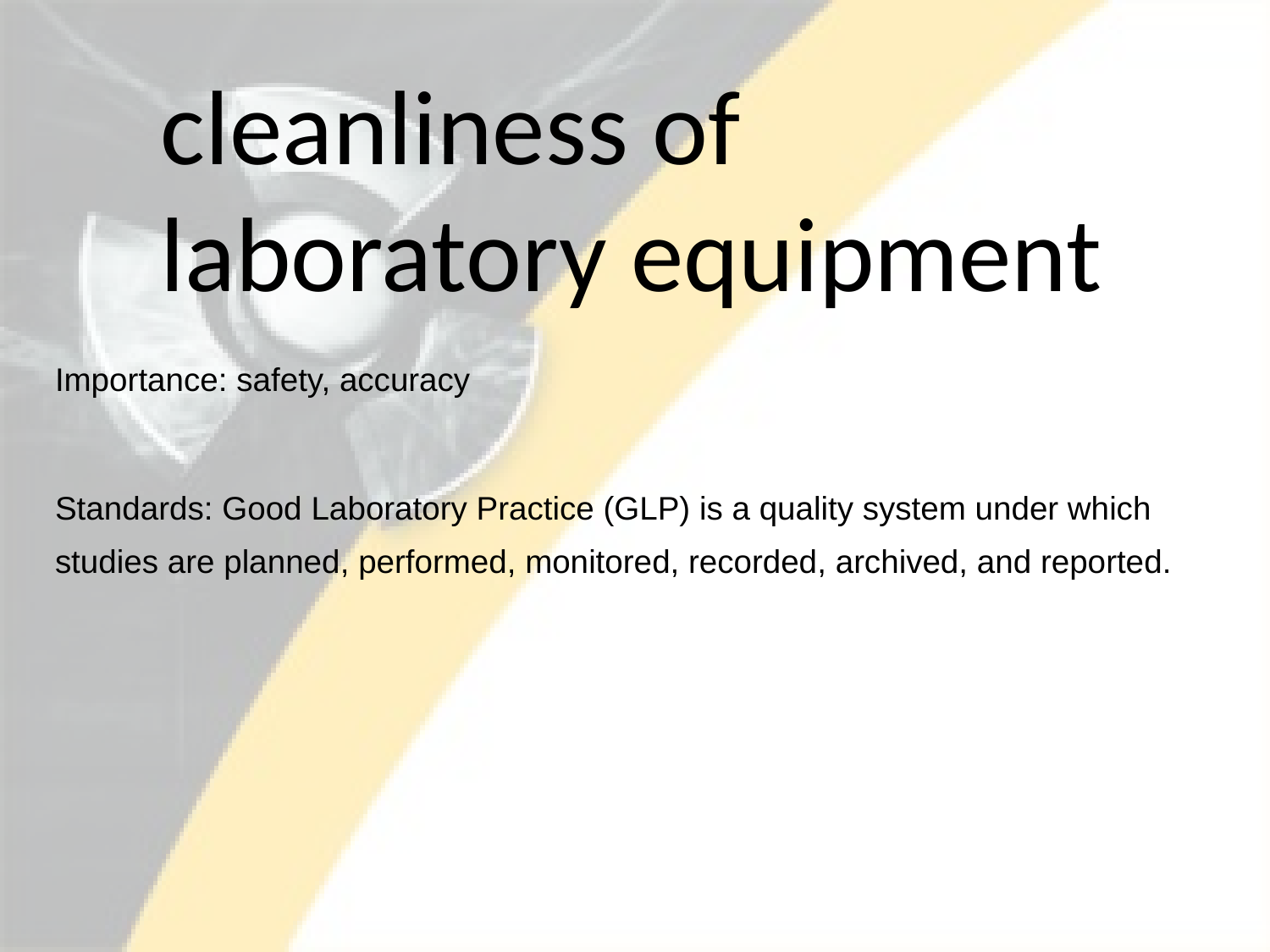

cleanliness of
laboratory equipment
Importance: safety, accuracy

Standards: Good Laboratory Practice (GLP) is a quality system under which studies are planned, performed, monitored, recorded, archived, and reported.